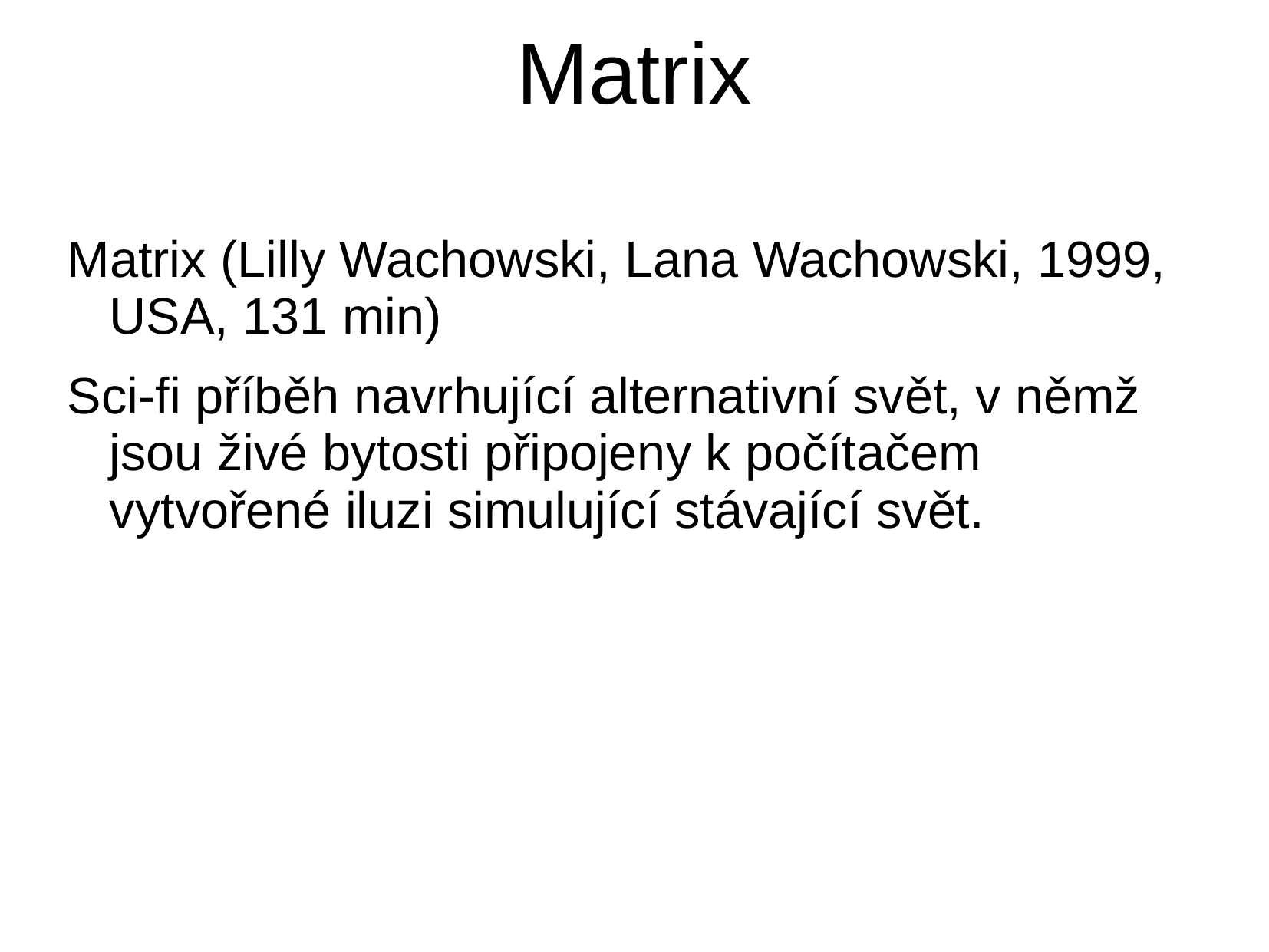

# Matrix
Matrix (Lilly Wachowski, Lana Wachowski, 1999, USA, 131 min)
Sci-fi příběh navrhující alternativní svět, v němž jsou živé bytosti připojeny k počítačem vytvořené iluzi simulující stávající svět.